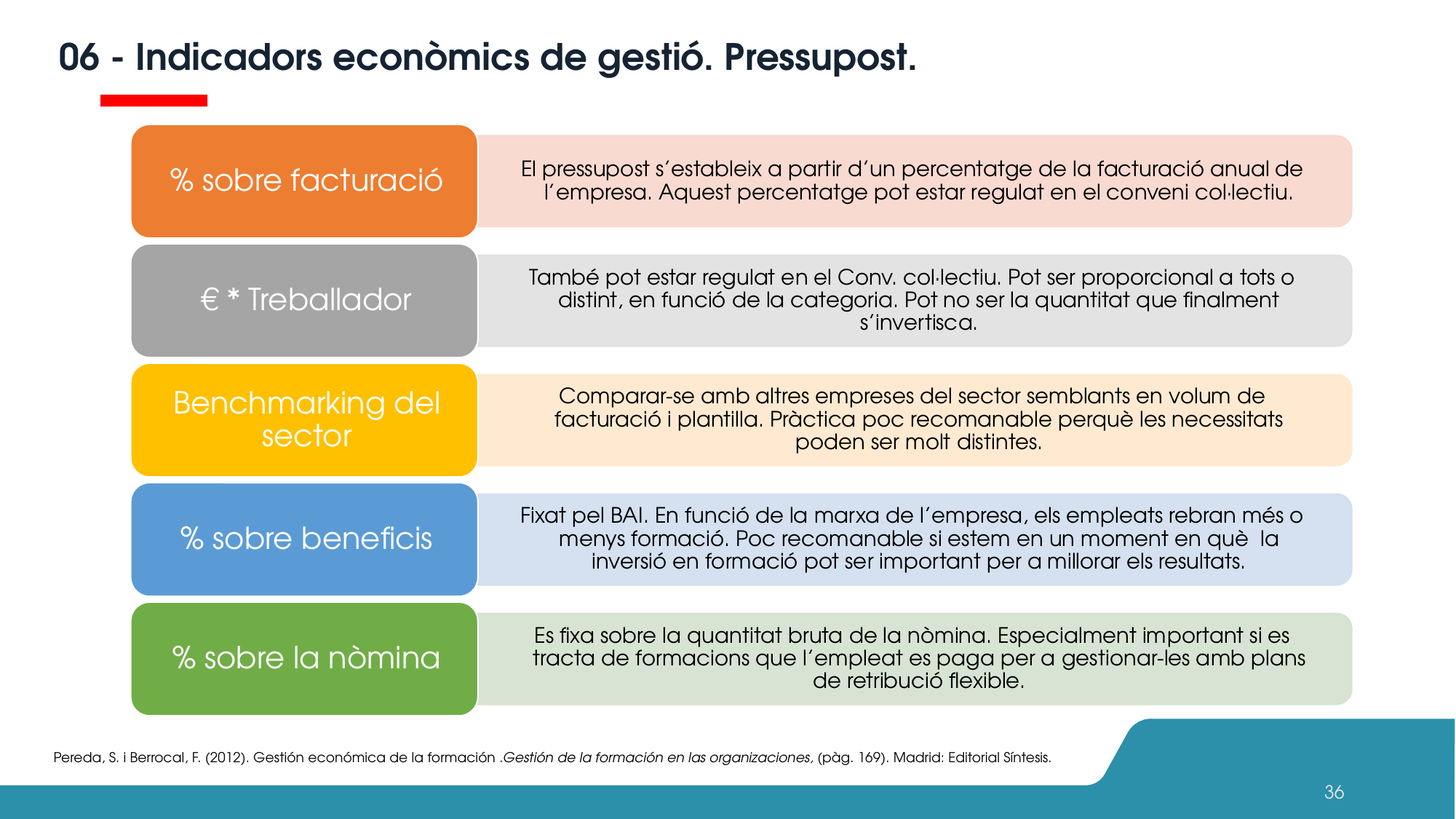

# 06 - Indicadors econòmics de gestió. Pressupost.
El pressupost s’estableix a partir d’un percentatge de la facturació anual de l’empresa. Aquest percentatge pot estar regulat en el conveni col·lectiu.
% sobre facturació
També pot estar regulat en el Conv. col·lectiu. Pot ser proporcional a tots o distint, en funció de la categoria. Pot no ser la quantitat que finalment s’invertisca.
€ * Treballador
Comparar-se amb altres empreses del sector semblants en volum de facturació i plantilla. Pràctica poc recomanable perquè les necessitats poden ser molt distintes.
Benchmarking del sector
Fixat pel BAI. En funció de la marxa de l’empresa, els empleats rebran més o menys formació. Poc recomanable si estem en un moment en què  la inversió en formació pot ser important per a millorar els resultats.
% sobre beneficis
Es fixa sobre la quantitat bruta de la nòmina. Especialment important si es tracta de formacions que l’empleat es paga per a gestionar-les amb plans de retribució flexible.
% sobre la nòmina
Pereda, S. i Berrocal, F. (2012). Gestión económica de la formación .Gestión de la formación en las organizaciones, (pàg. 169). Madrid: Editorial Síntesis.
36